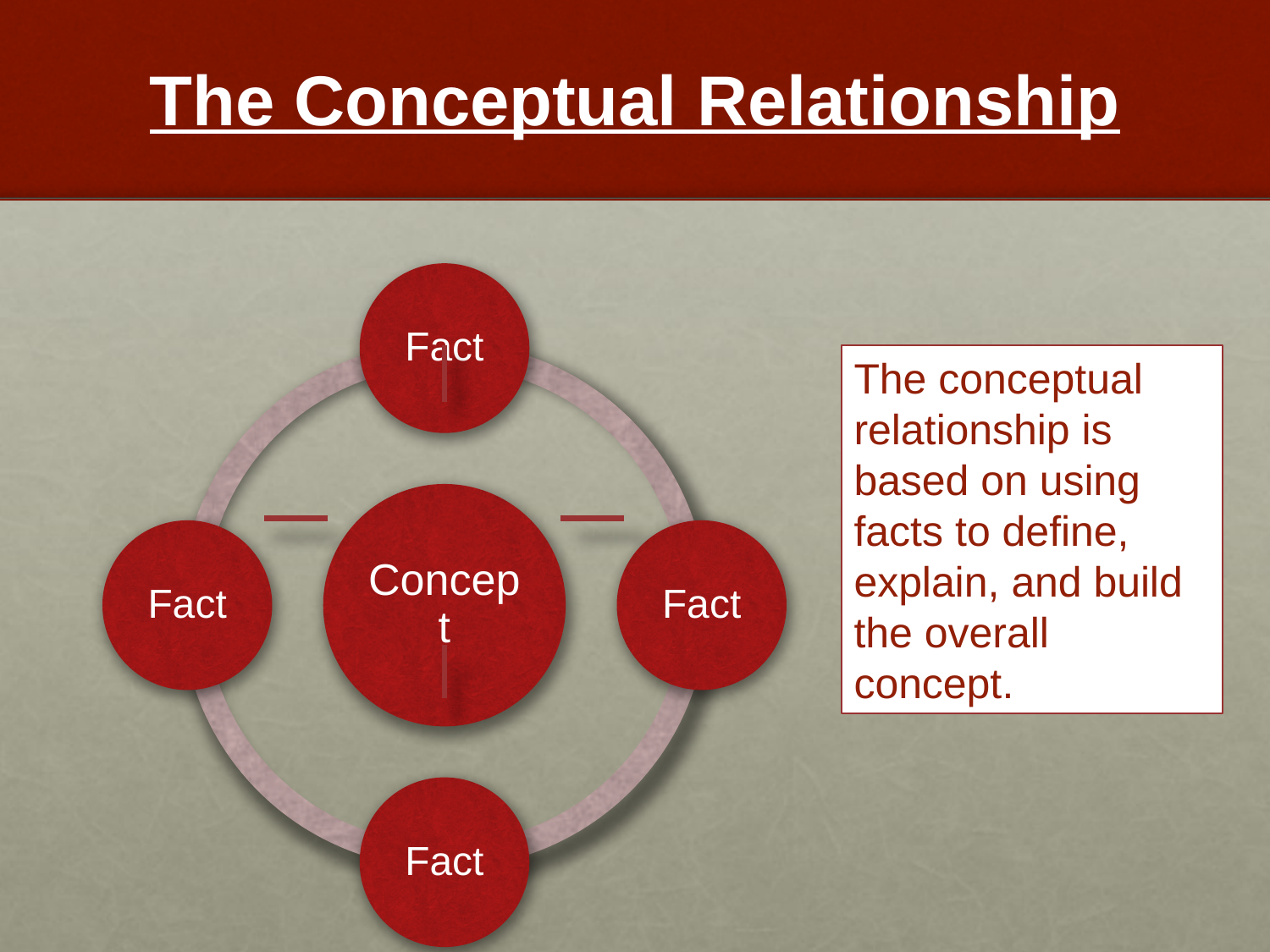

# The Conceptual Relationship
Concept
Fact
Fact
Fact
Fact
The conceptual relationship is based on using facts to define, explain, and build the overall concept.
(c) 2009 AIHE